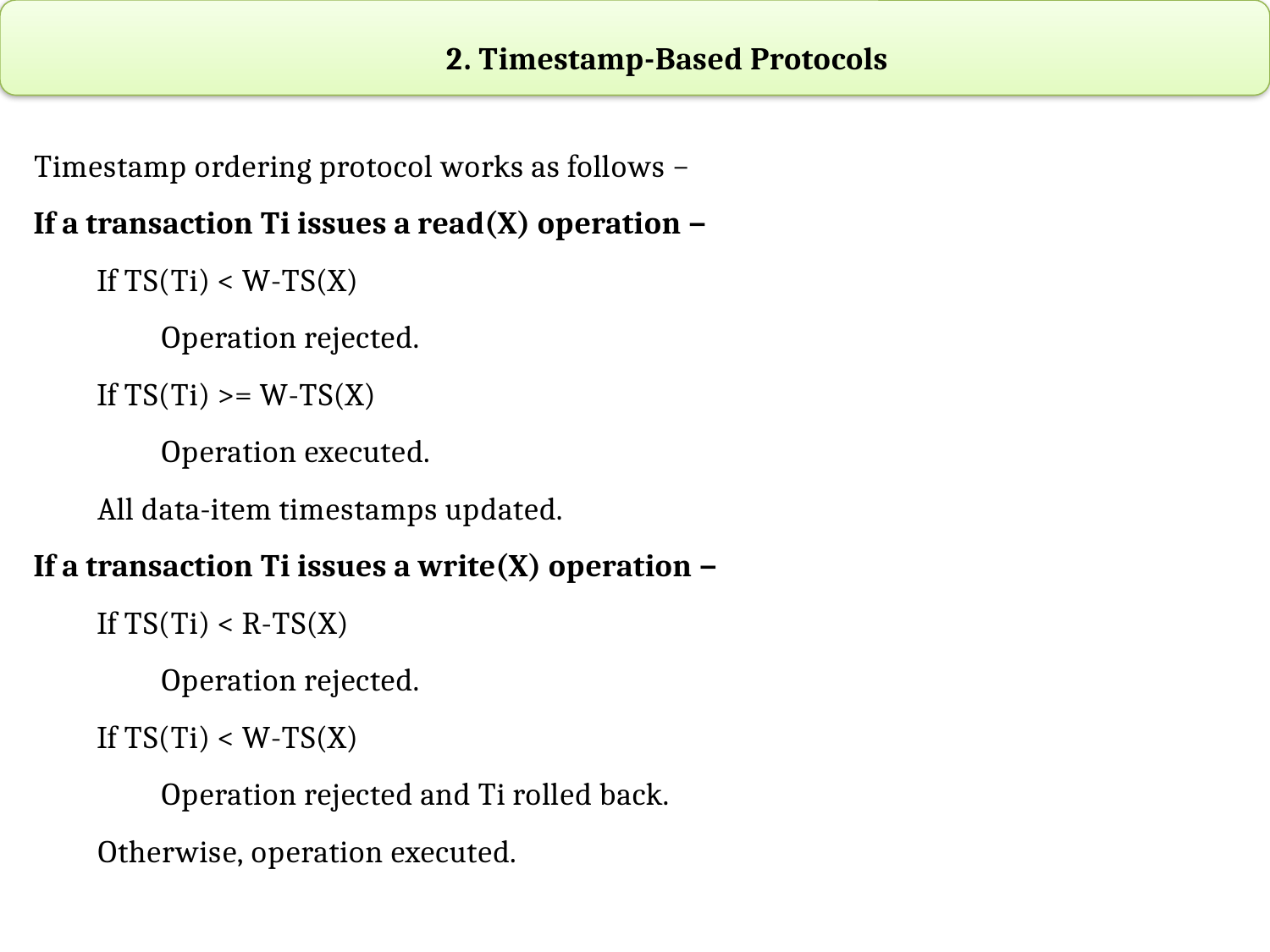

2. Timestamp-Based Protocols
Timestamp ordering protocol works as follows −
If a transaction Ti issues a read(X) operation −
If TS(Ti) < W-TS(X)
Operation rejected.
If TS(Ti) >= W-TS(X)
Operation executed.
All data-item timestamps updated.
If a transaction Ti issues a write(X) operation −
If TS(Ti) < R-TS(X)
Operation rejected.
If TS(Ti) < W-TS(X)
Operation rejected and Ti rolled back.
Otherwise, operation executed.